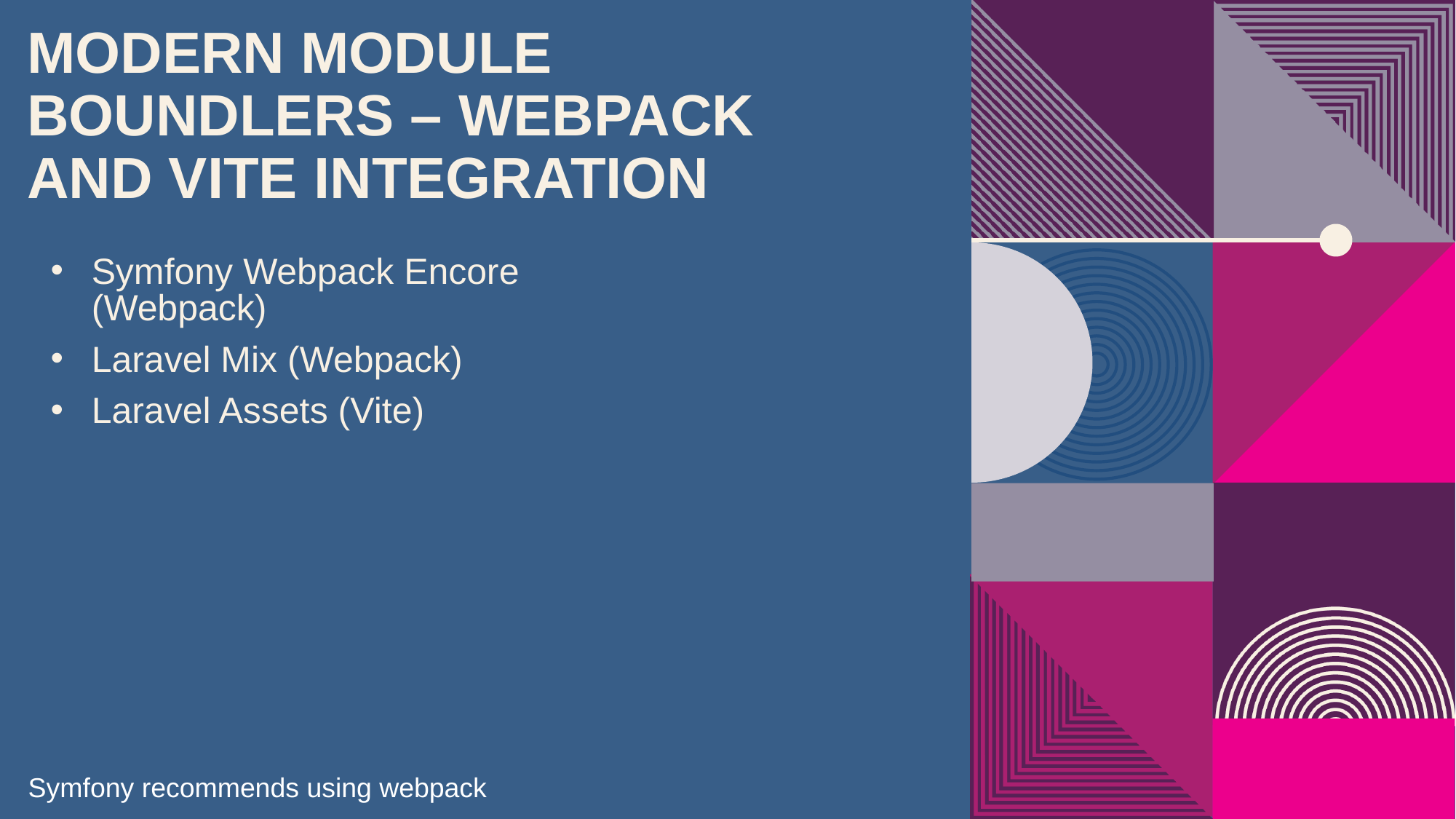

# MODERN MODULE BOUNDLERS – WEBPACK AND VITE integration
Symfony Webpack Encore (Webpack)
Laravel Mix (Webpack)
Laravel Assets (Vite)
Symfony recommends using webpack